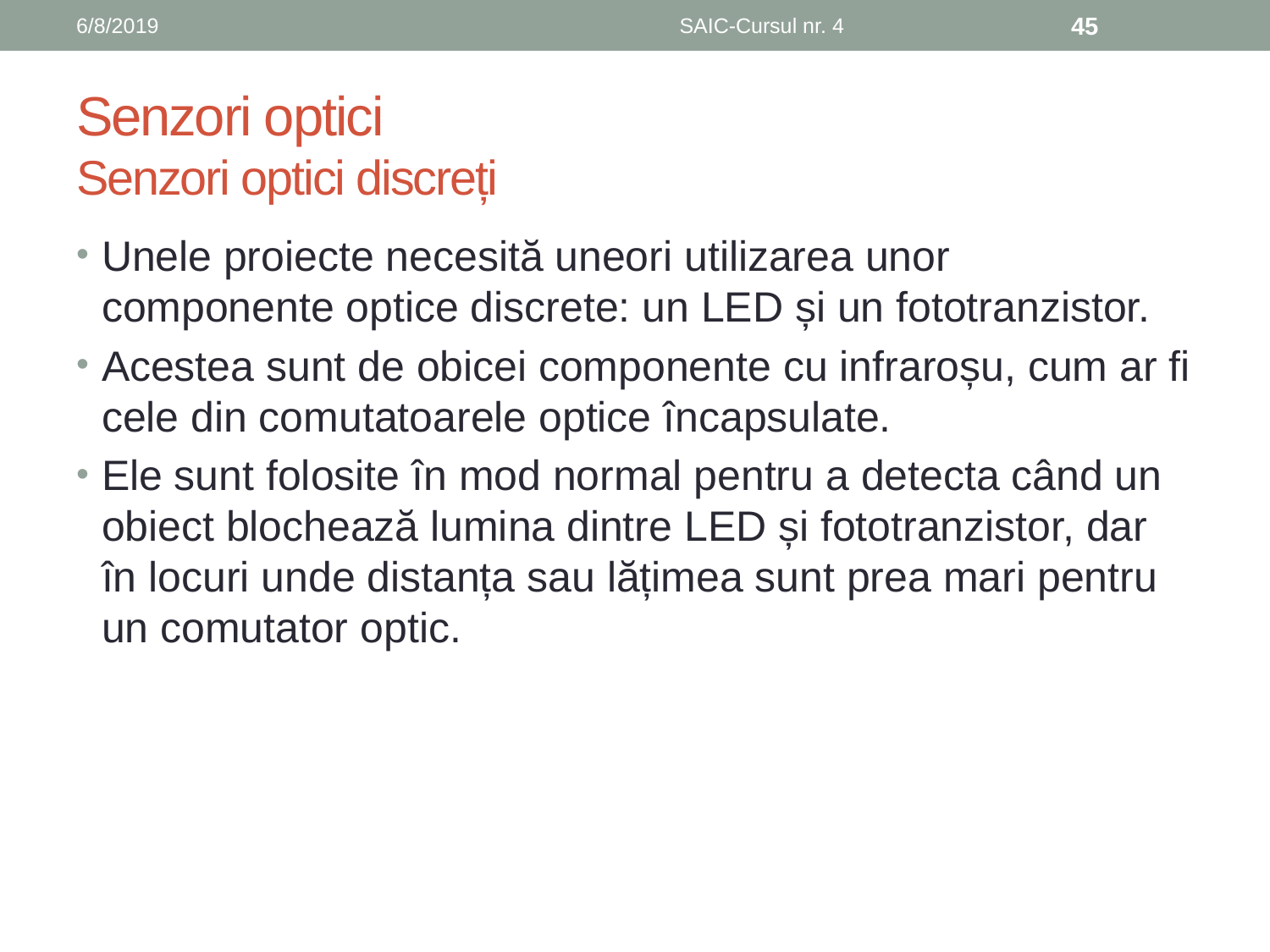

6/8/2019
SAIC-Cursul nr. 4
45
# Senzori optici Senzori optici discreți
Unele proiecte necesită uneori utilizarea unor componente optice discrete: un LED și un fototranzistor.
Acestea sunt de obicei componente cu infraroșu, cum ar fi cele din comutatoarele optice încapsulate.
Ele sunt folosite în mod normal pentru a detecta când un obiect blochează lumina dintre LED și fototranzistor, dar în locuri unde distanța sau lățimea sunt prea mari pentru un comutator optic.